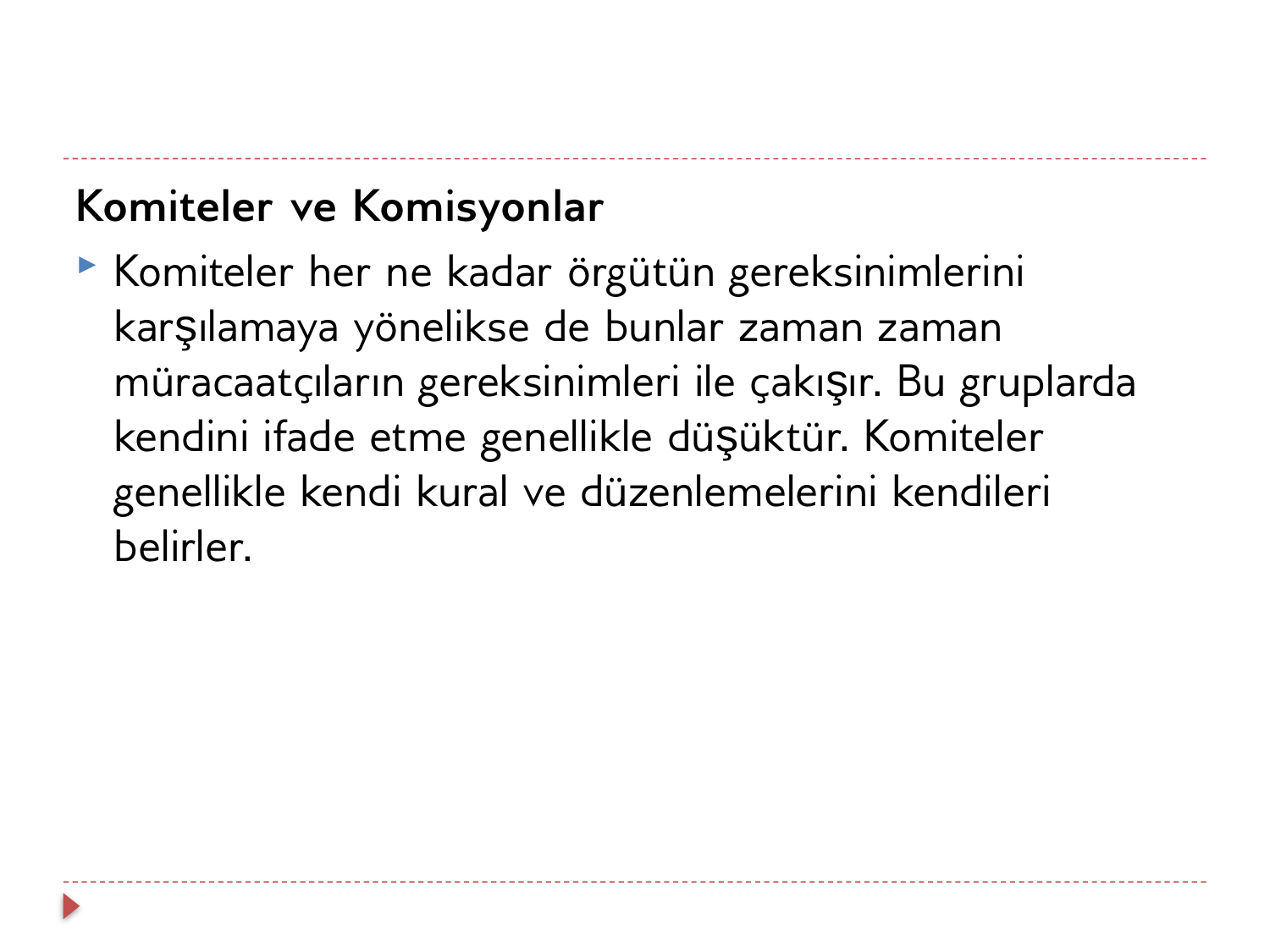

Komiteler ve Komisyonlar
Komiteler her ne kadar örgütün gereksinimlerini karşılamaya yönelikse de bunlar zaman zaman müracaatçıların gereksinimleri ile çakışır. Bu gruplarda kendini ifade etme genellikle düşüktür. Komiteler genellikle kendi kural ve düzenlemelerini kendileri belirler.